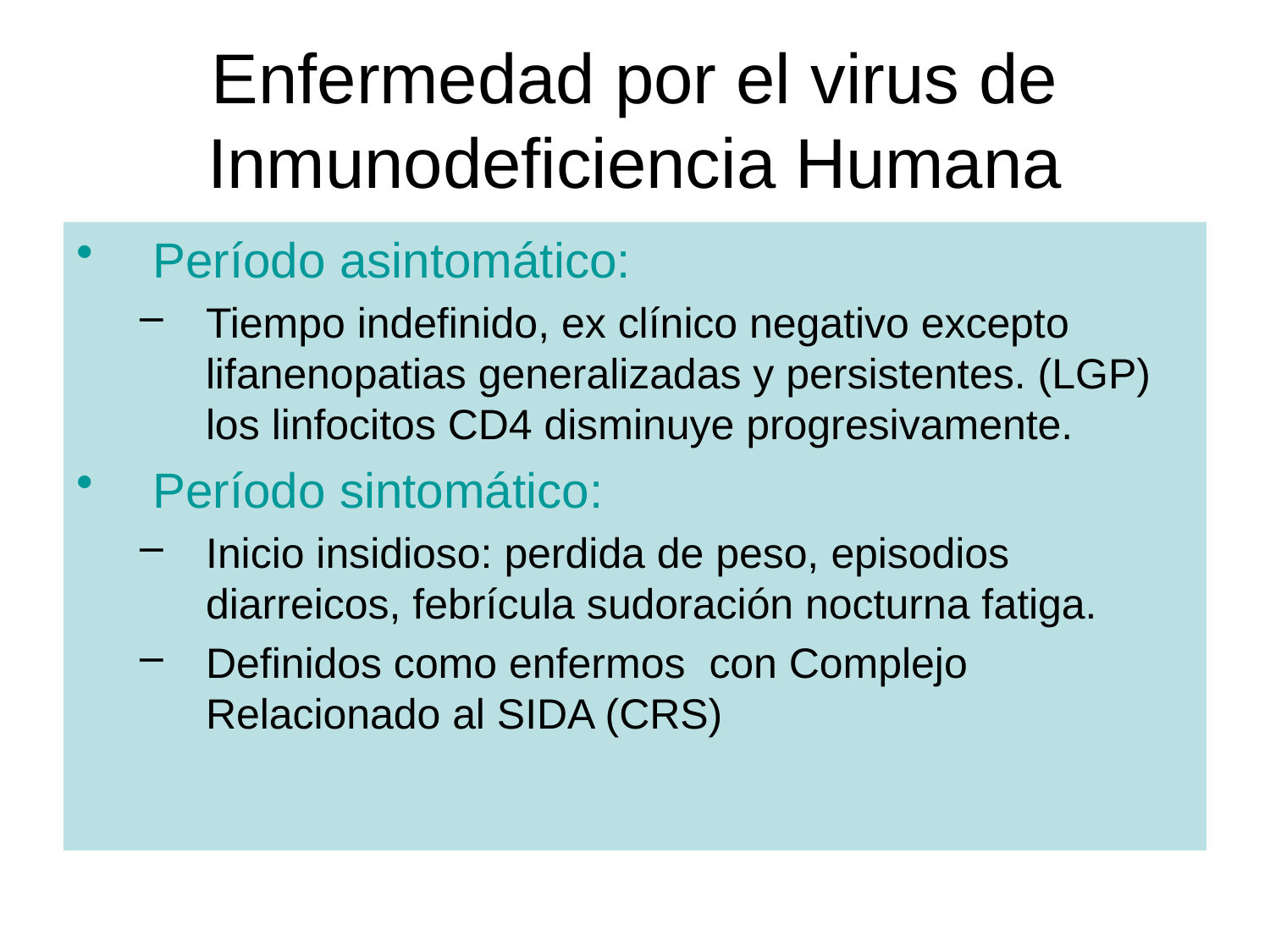

# Enfermedad por el virus de Inmunodeficiencia Humana
Período asintomático:
Tiempo indefinido, ex clínico negativo excepto lifanenopatias generalizadas y persistentes. (LGP) los linfocitos CD4 disminuye progresivamente.
Período sintomático:
Inicio insidioso: perdida de peso, episodios diarreicos, febrícula sudoración nocturna fatiga.
Definidos como enfermos  con Complejo Relacionado al SIDA (CRS)